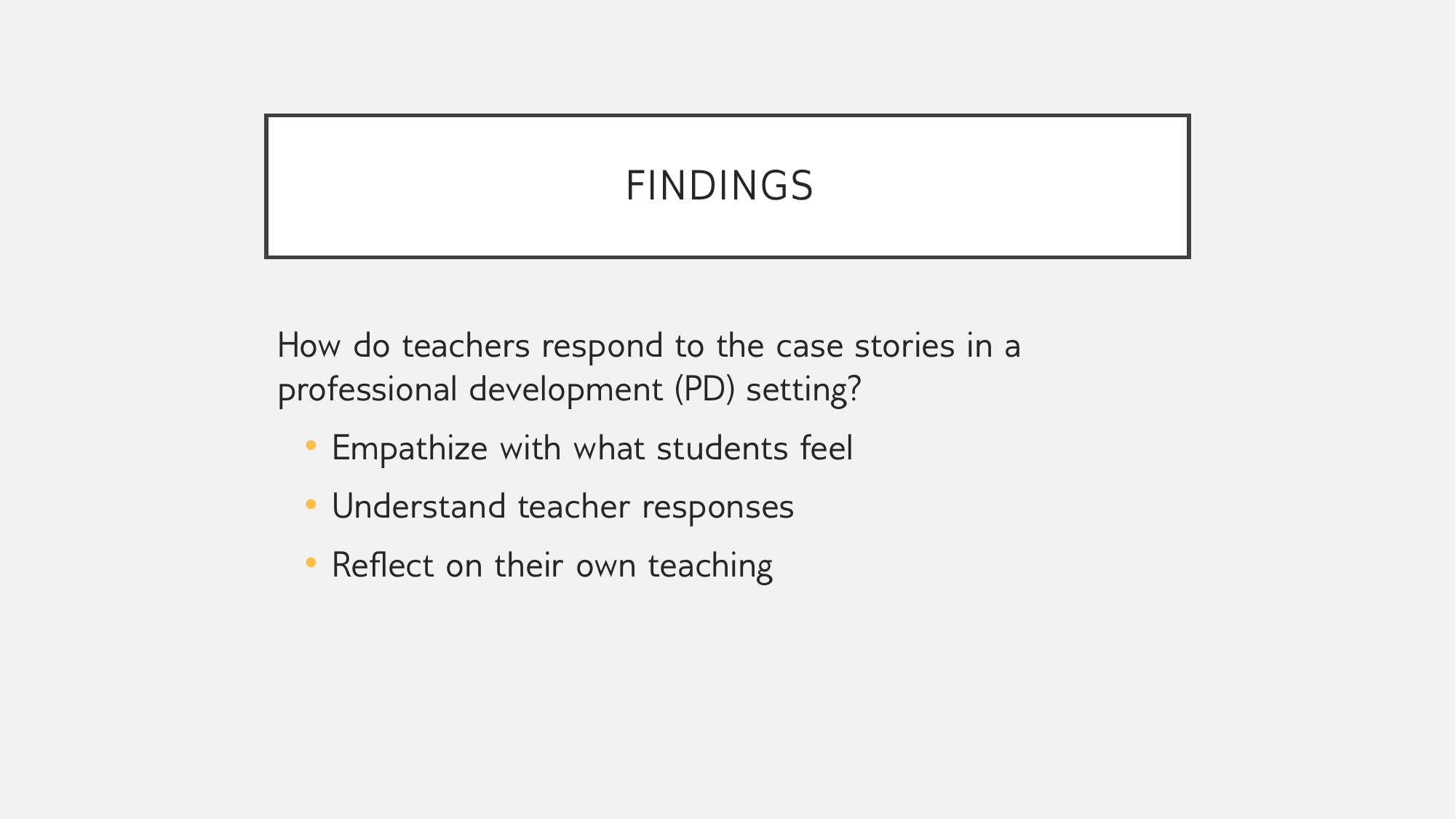

# Findings
How do teachers respond to the case stories in a professional development (PD) setting?
Empathize with what students feel
Understand teacher responses
Reflect on their own teaching